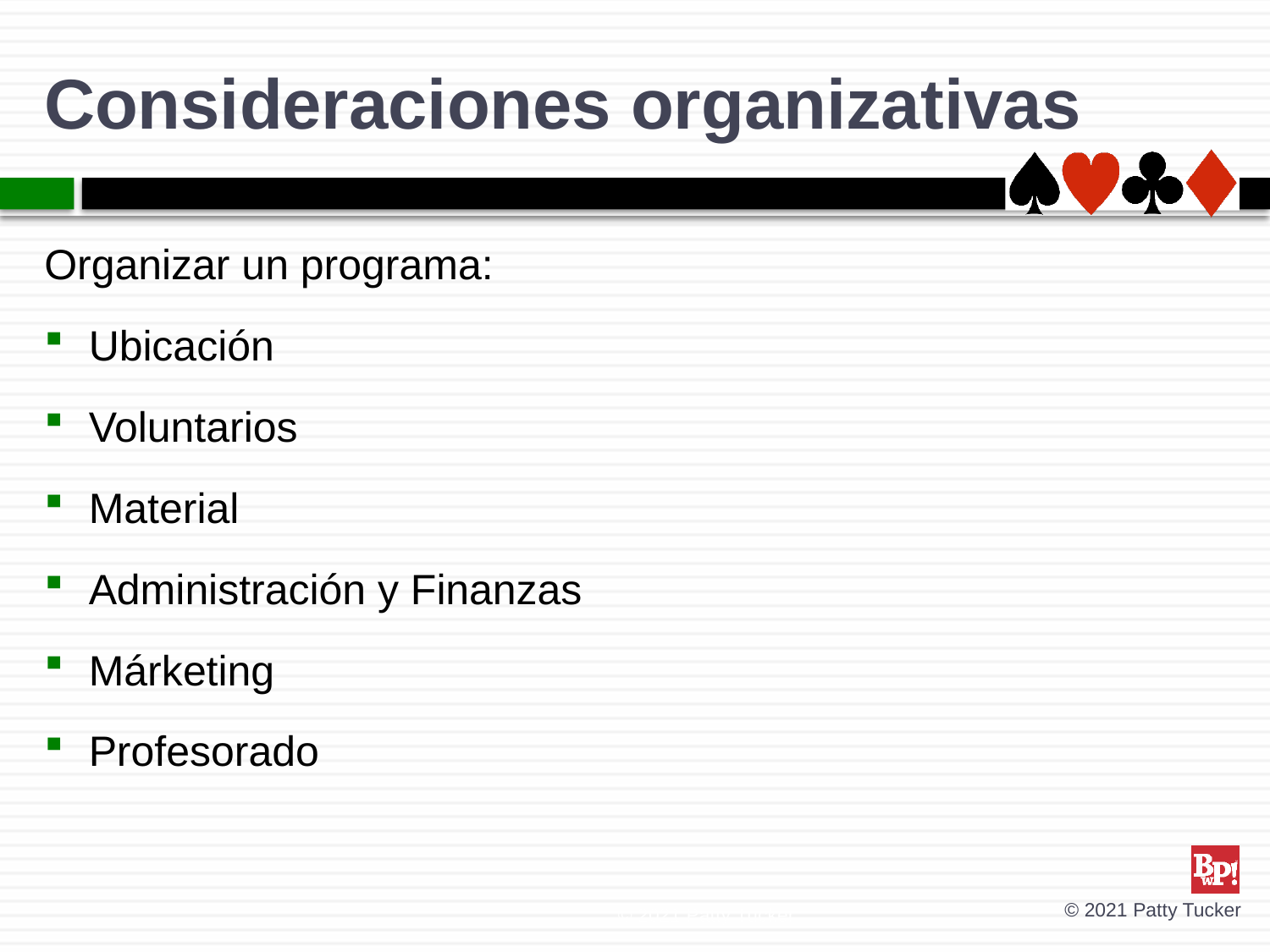

# Consideraciones organizativas
Organizar un programa:
Ubicación
Voluntarios
Material
Administración y Finanzas
Márketing
Profesorado

© 2021 Patty Tucker
© 2021 Patty Tucker